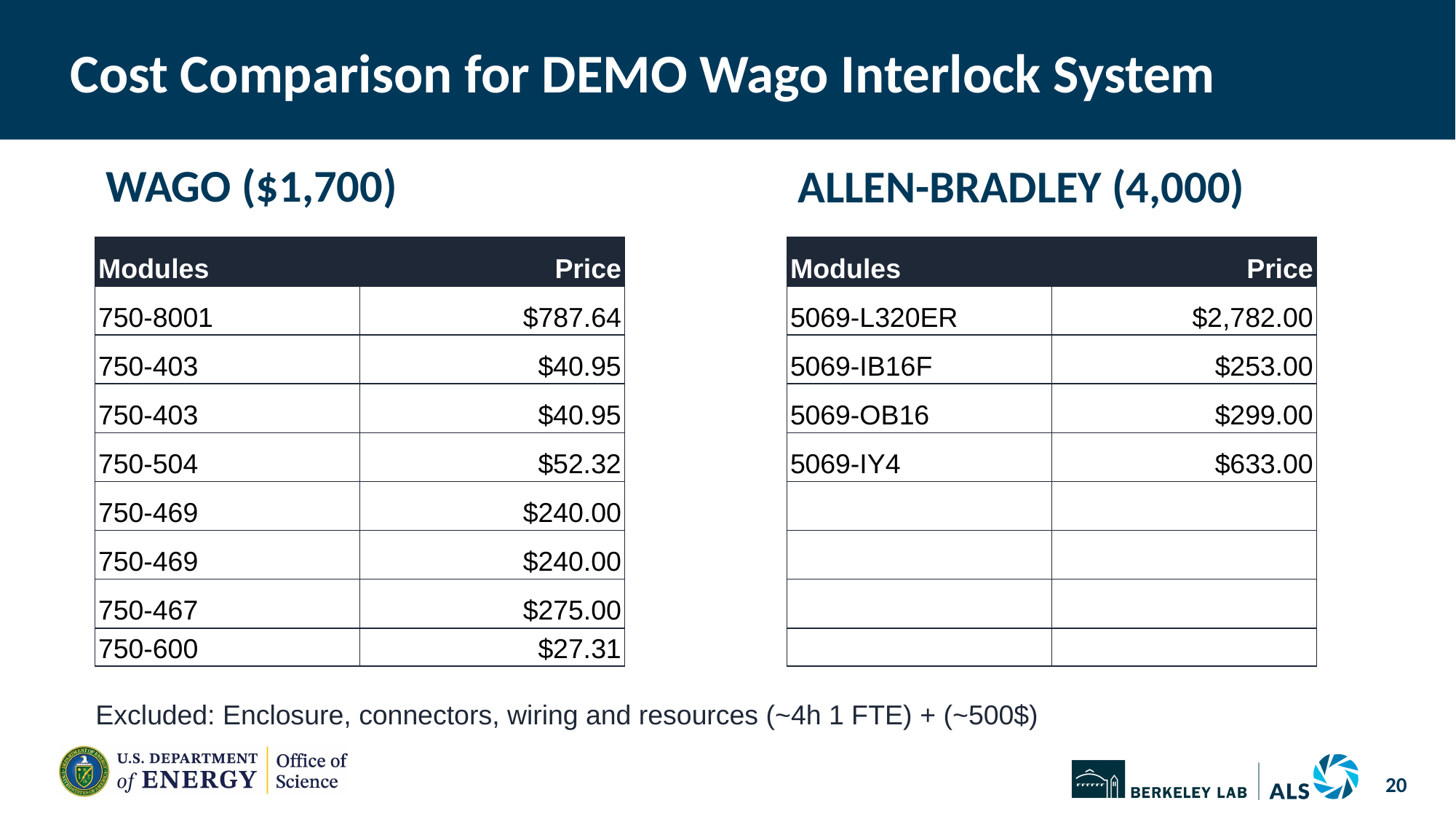

# Cost Comparison for DEMO Wago Interlock System
WAGO ($1,700)
ALLEN-BRADLEY (4,000)

| Modules | Price |
| --- | --- |
| 750-8001 | $787.64 |
| 750-403 | $40.95 |
| 750-403 | $40.95 |
| 750-504 | $52.32 |
| 750-469 | $240.00 |
| 750-469 | $240.00 |
| 750-467 | $275.00 |
| 750-600 | $27.31 |
| Modules | Price |
| --- | --- |
| 5069-L320ER | $2,782.00 |
| 5069-IB16F | $253.00 |
| 5069-OB16 | $299.00 |
| 5069-IY4 | $633.00 |
|  |  |
|  |  |
|  |  |
|  |  |
Excluded: Enclosure, connectors, wiring and resources (~4h 1 FTE) + (~500$)
20